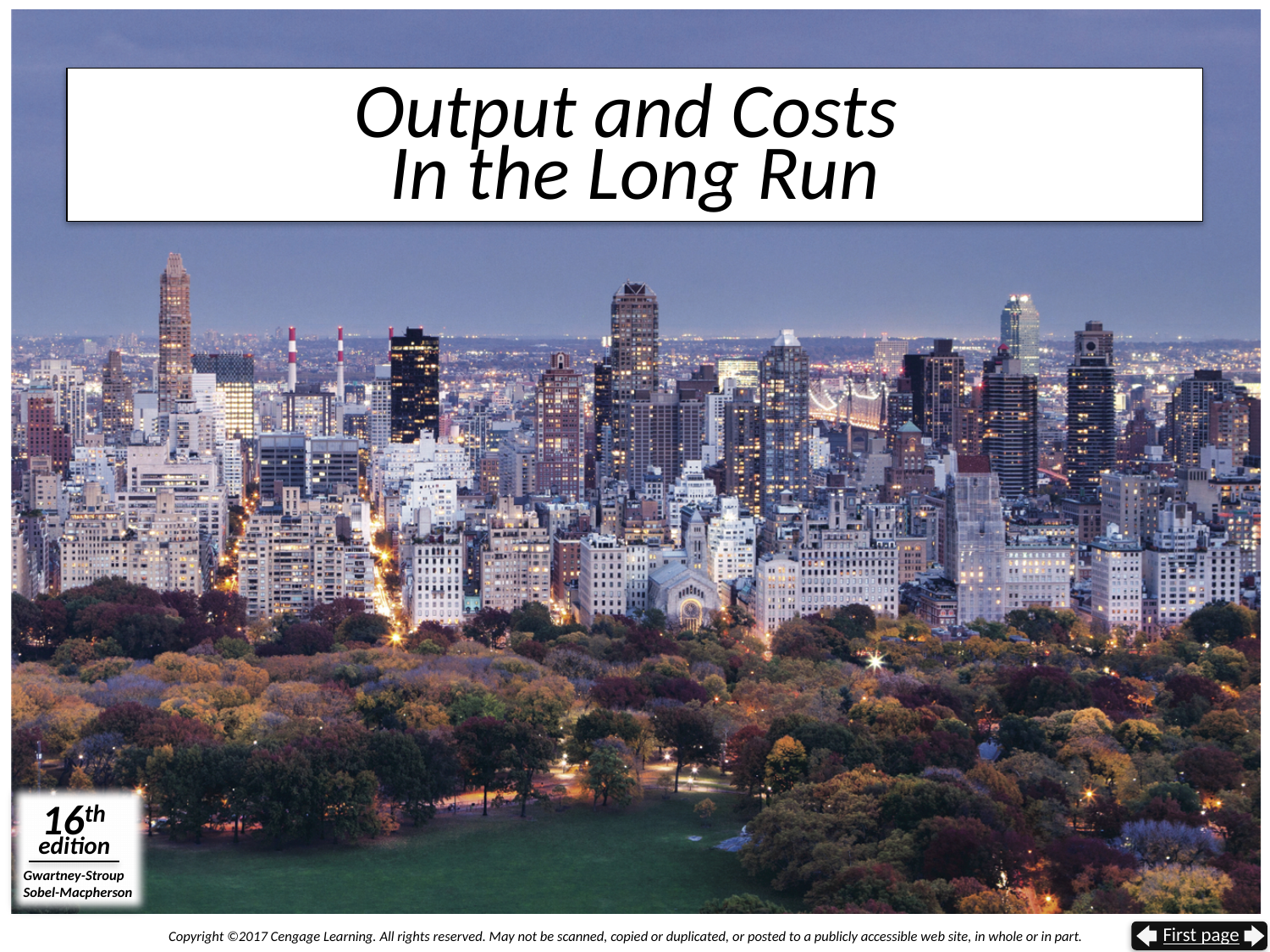

# Output and Costs In the Long Run